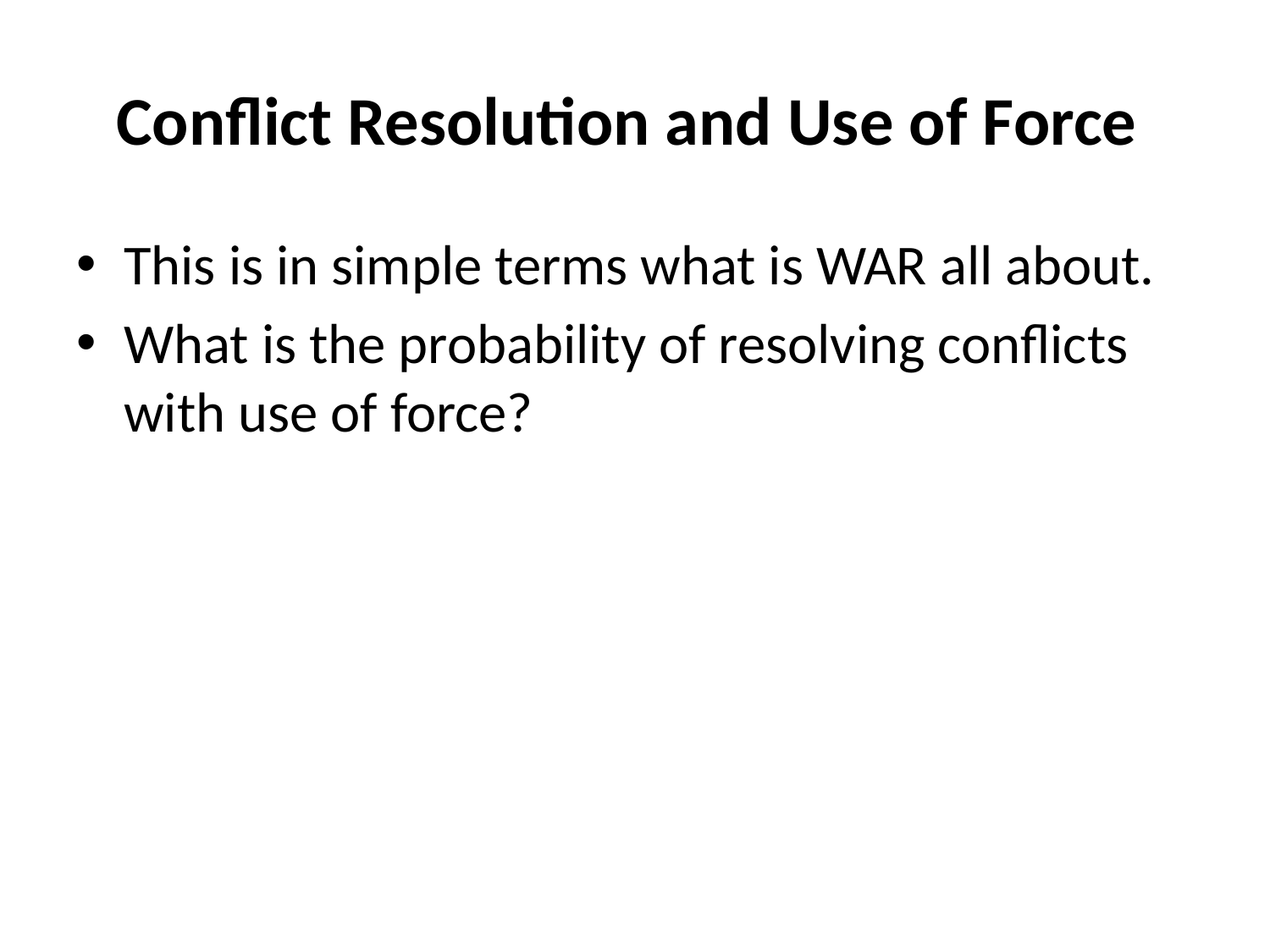

# Conflict Resolution and Use of Force
This is in simple terms what is WAR all about.
What is the probability of resolving conflicts with use of force?